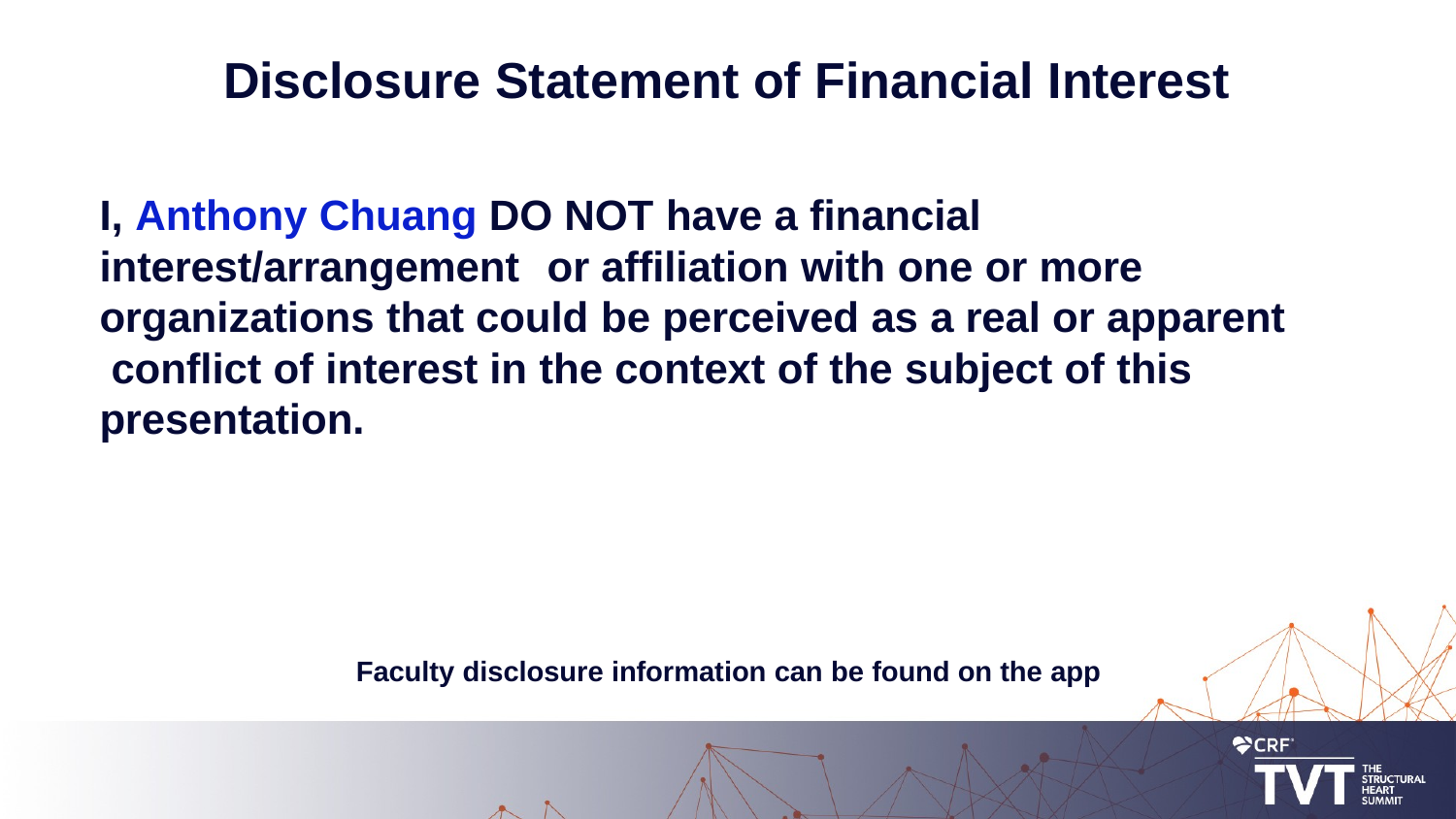

# Disclosure Statement of Financial Interest
I, Anthony Chuang DO NOT have a financial  interest/arrangement	or affiliation with one or more  organizations that could be perceived as a real or apparent  conflict of interest in the context of the subject of this  presentation.
Faculty disclosure information can be found on the app